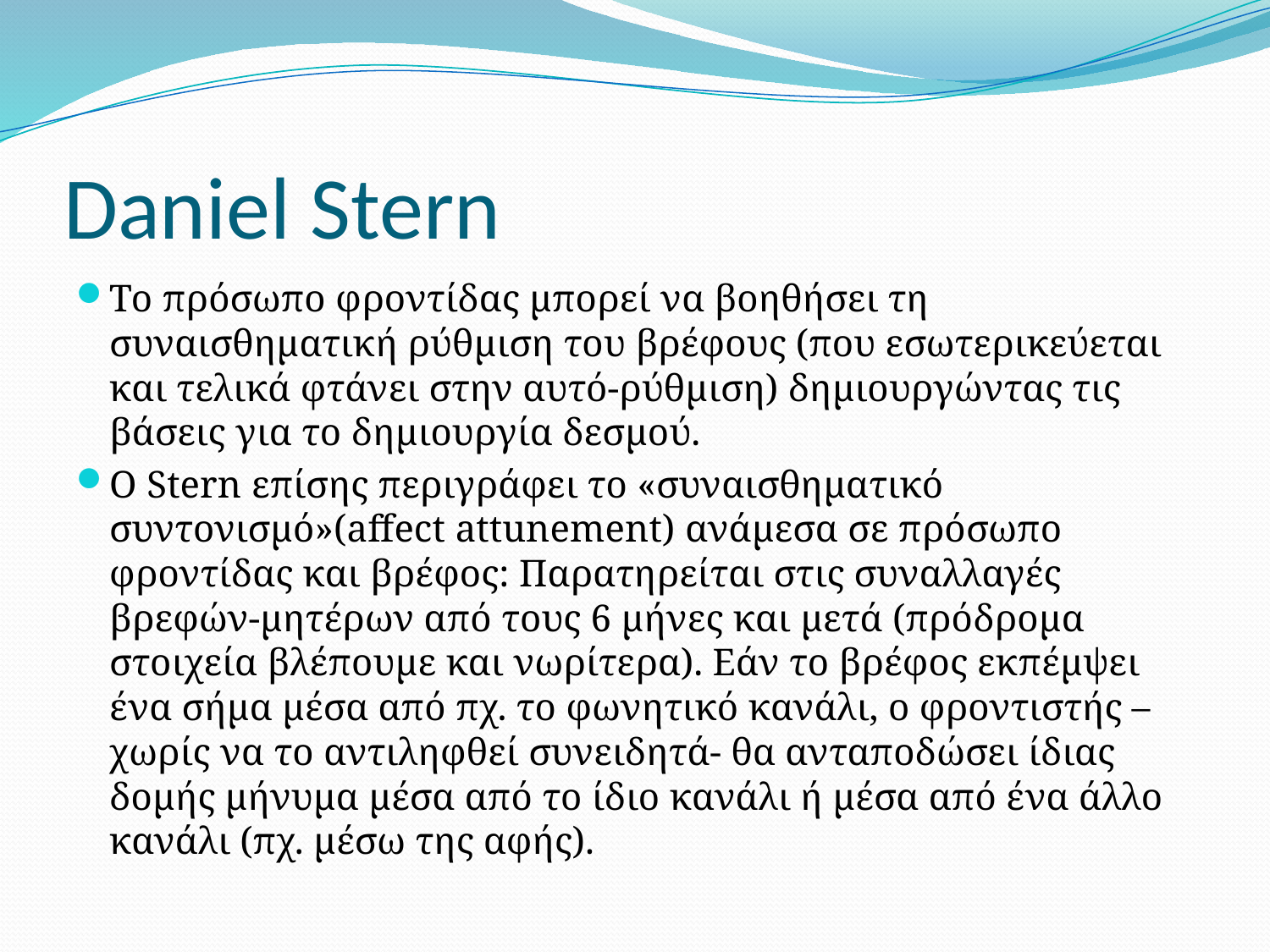

# Daniel Stern
Το πρόσωπο φροντίδας μπορεί να βοηθήσει τη συναισθηματική ρύθμιση του βρέφους (που εσωτερικεύεται και τελικά φτάνει στην αυτό-ρύθμιση) δημιουργώντας τις βάσεις για το δημιουργία δεσμού.
Ο Stern επίσης περιγράφει το «συναισθηματικό συντονισμό»(affect attunement) ανάμεσα σε πρόσωπο φροντίδας και βρέφος: Παρατηρείται στις συναλλαγές βρεφών-μητέρων από τους 6 μήνες και μετά (πρόδρομα στοιχεία βλέπουμε και νωρίτερα). Εάν το βρέφος εκπέμψει ένα σήμα μέσα από πχ. το φωνητικό κανάλι, ο φροντιστής –χωρίς να το αντιληφθεί συνειδητά- θα ανταποδώσει ίδιας δομής μήνυμα μέσα από το ίδιο κανάλι ή μέσα από ένα άλλο κανάλι (πχ. μέσω της αφής).